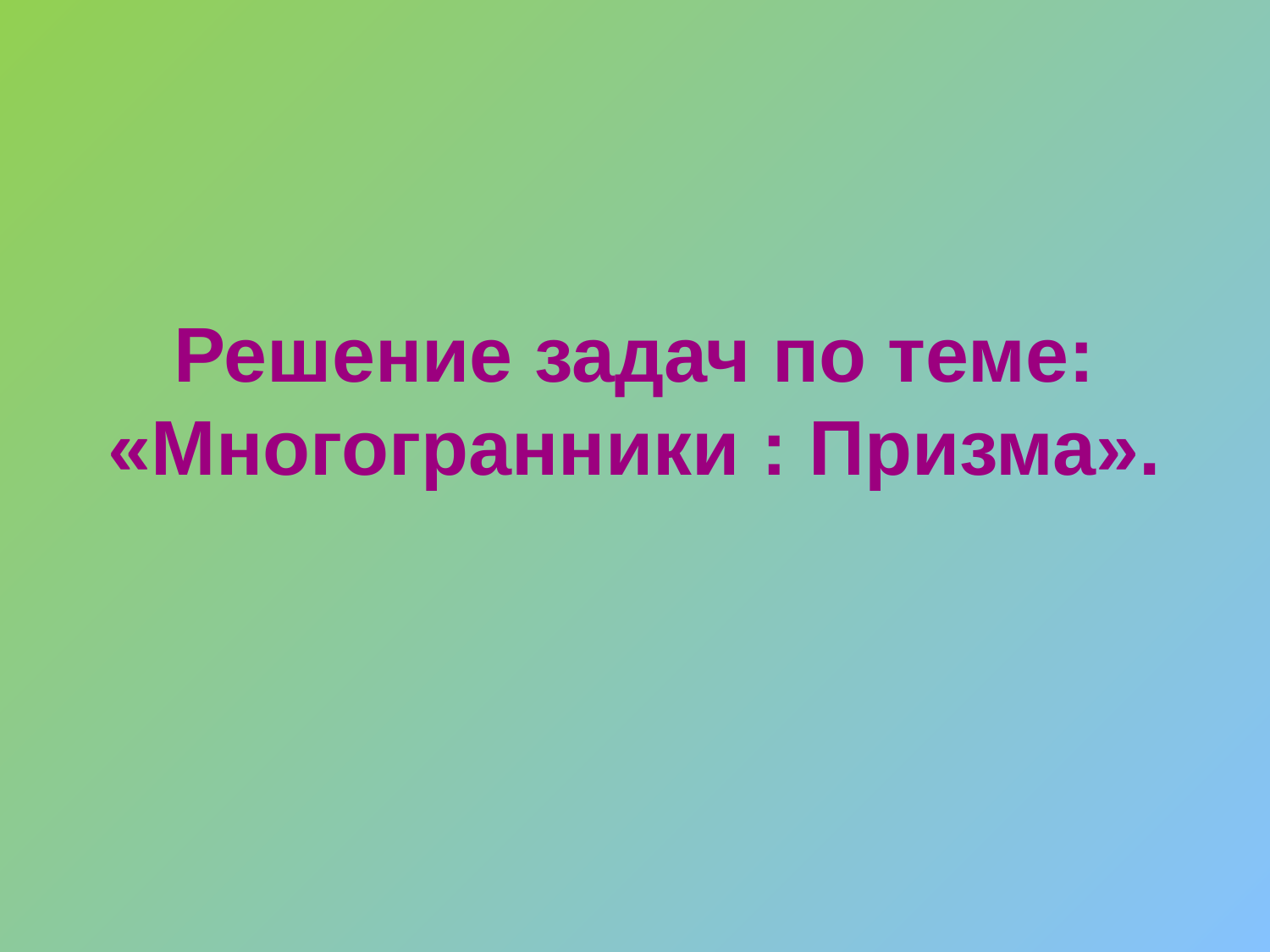

# Решение задач по теме: «Многогранники : Призма».